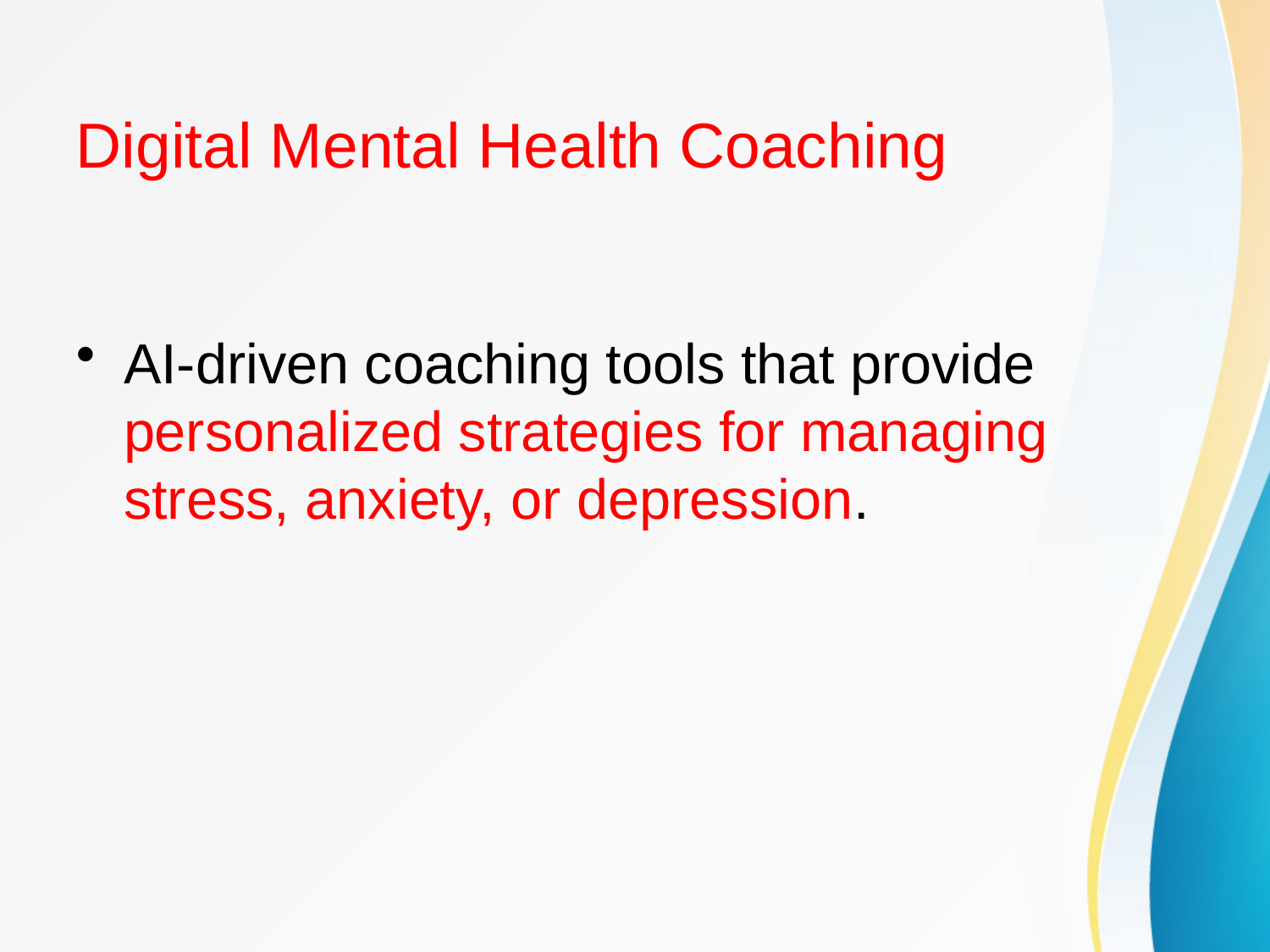

# Digital Mental Health Coaching

AI-driven coaching tools that provide personalized strategies for managing stress, anxiety, or depression.